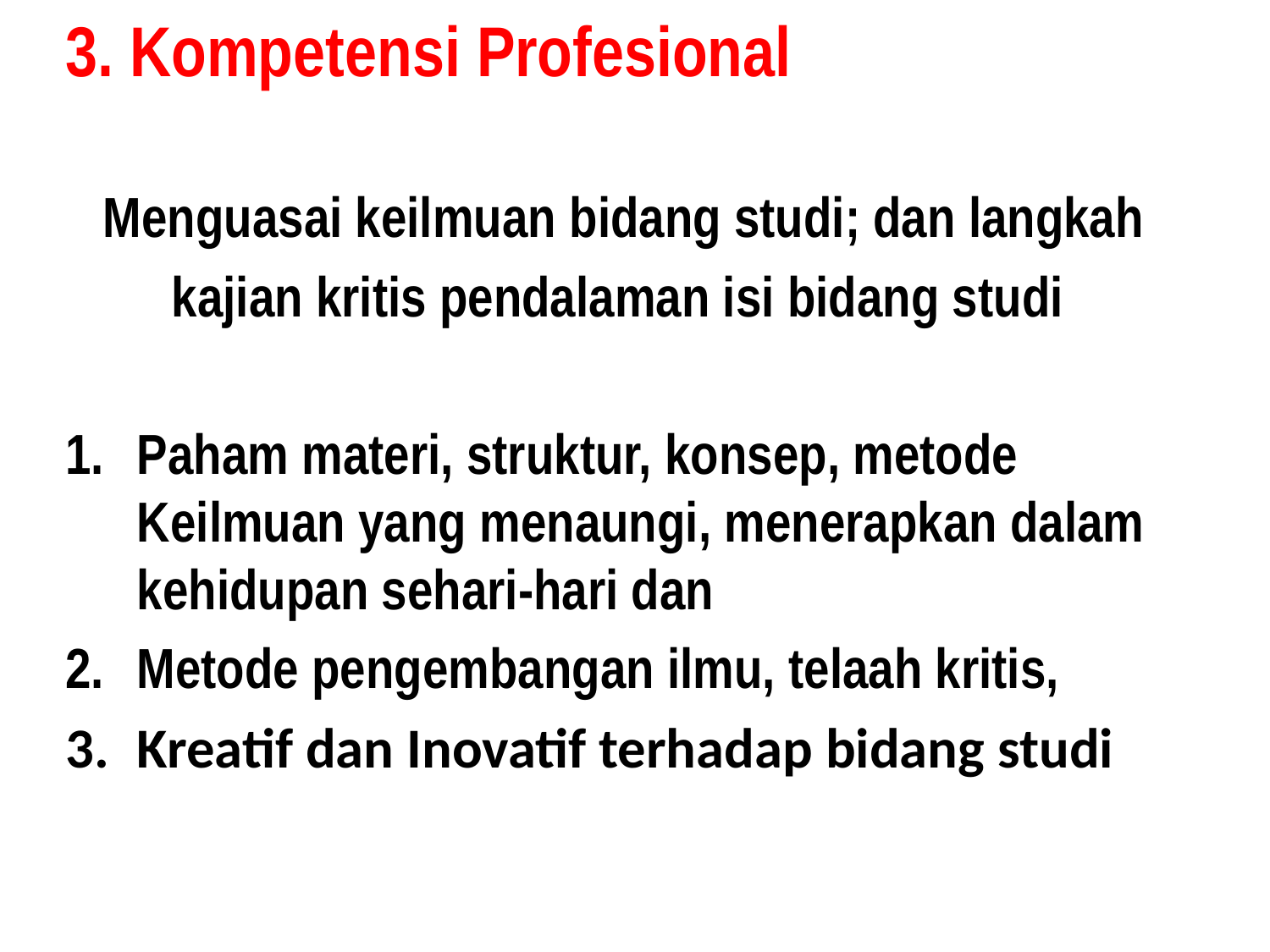

3. Kompetensi Profesional

Menguasai keilmuan bidang studi; dan langkah
kajian kritis pendalaman isi bidang studi

Paham materi, struktur, konsep, metode Keilmuan yang menaungi, menerapkan dalam kehidupan sehari-hari dan
Metode pengembangan ilmu, telaah kritis,
Kreatif dan Inovatif terhadap bidang studi